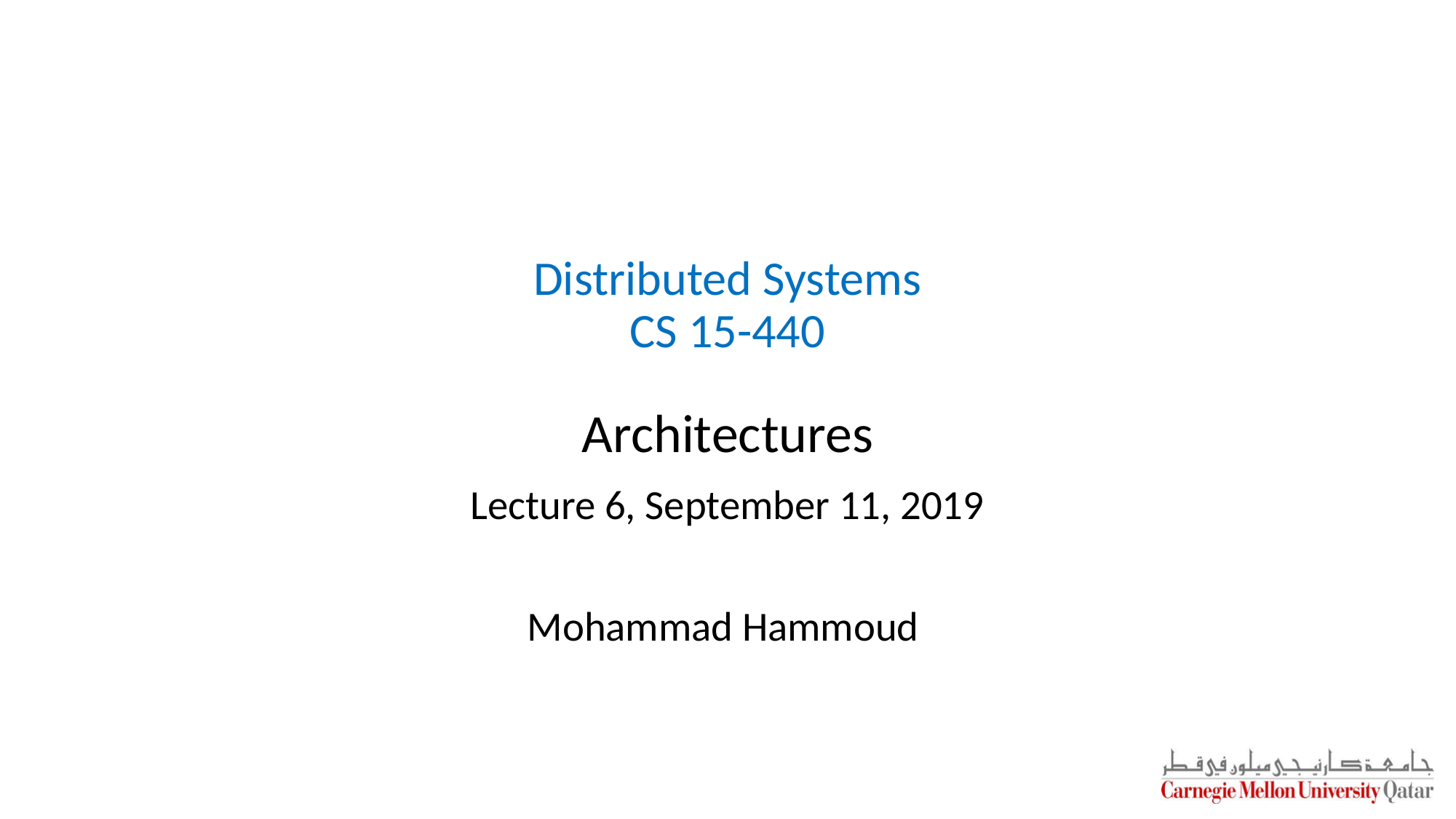

# Distributed Systems CS 15-440
Architectures
Lecture 6, September 11, 2019

Mohammad Hammoud